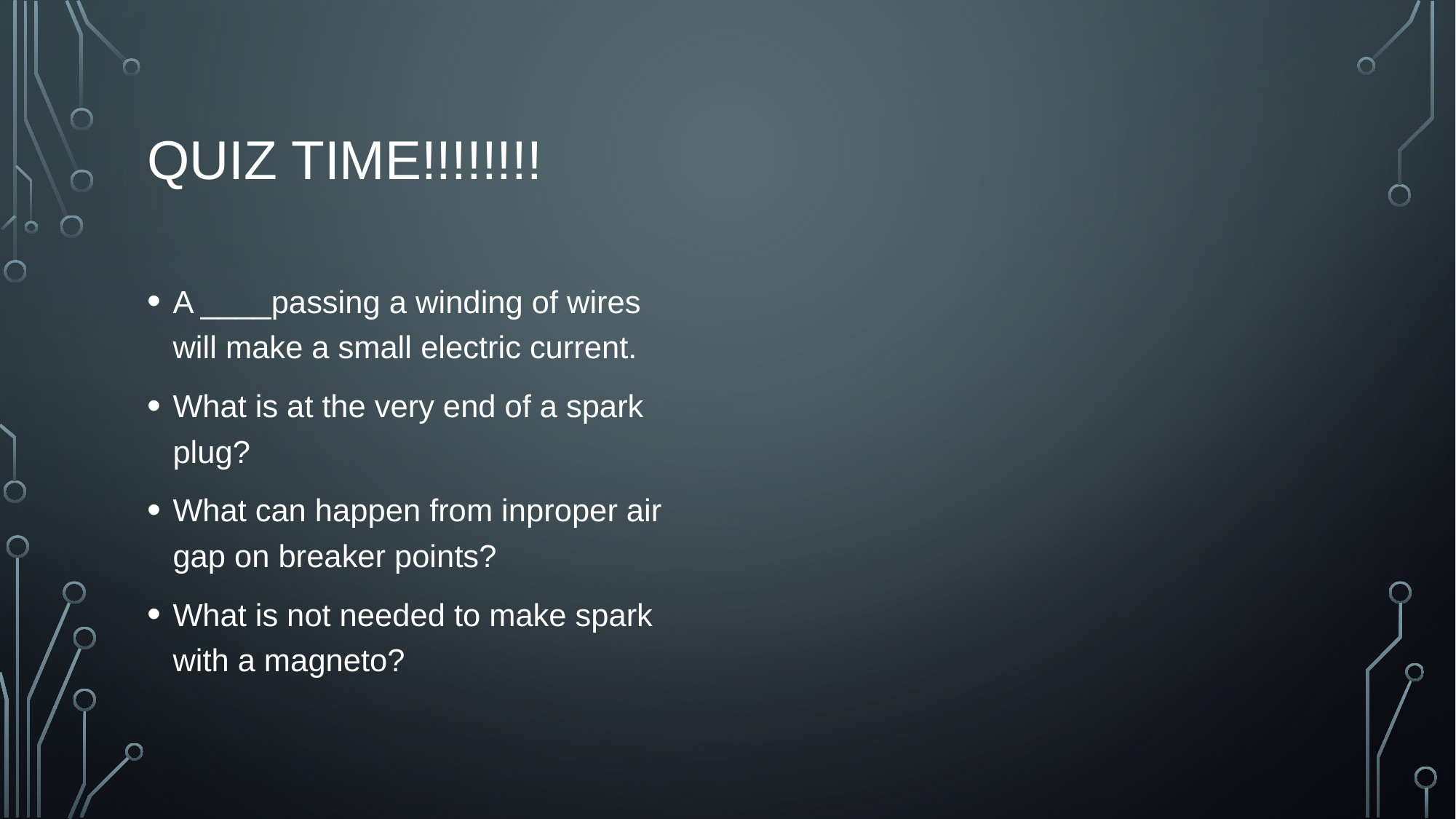

# Quiz time!!!!!!!!
A ____passing a winding of wires will make a small electric current.
What is at the very end of a spark plug?
What can happen from inproper air gap on breaker points?
What is not needed to make spark with a magneto?